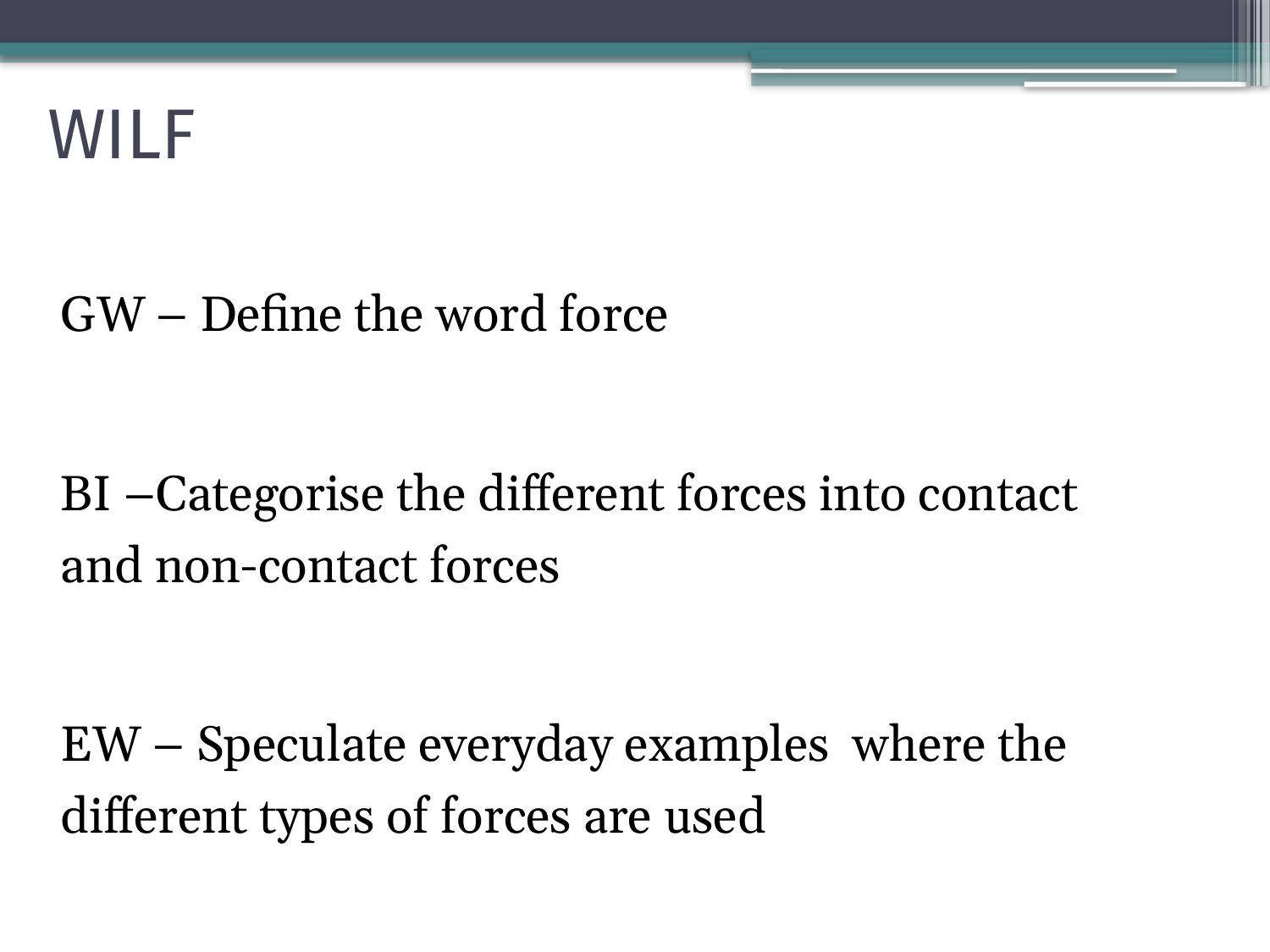

# WILF
| GW – Define the word force   BI –Categorise the different forces into contact and non-contact forces   EW – Speculate everyday examples where the different types of forces are used |
| --- |